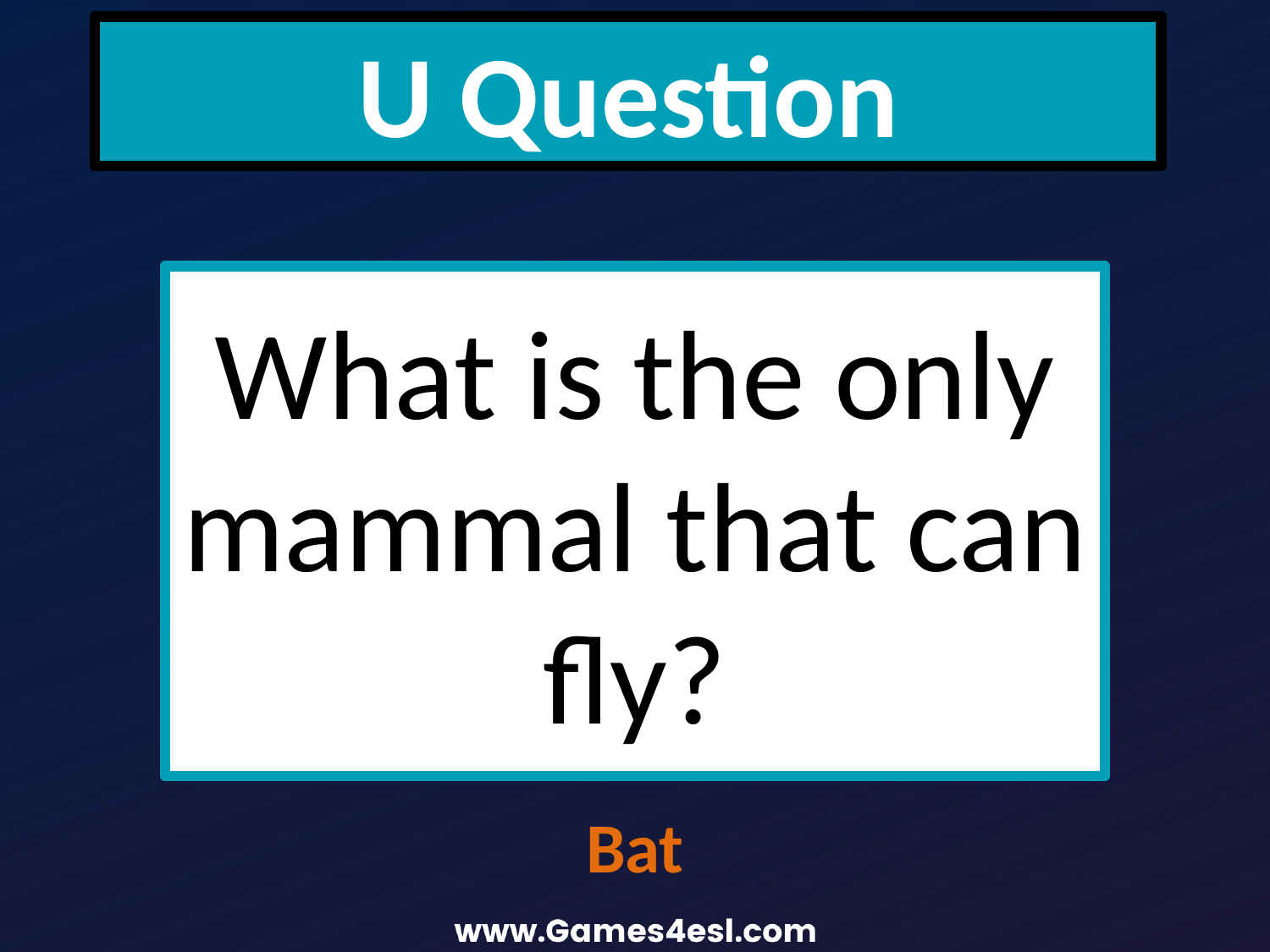

U Question
What is the only mammal that can fly?
Bat